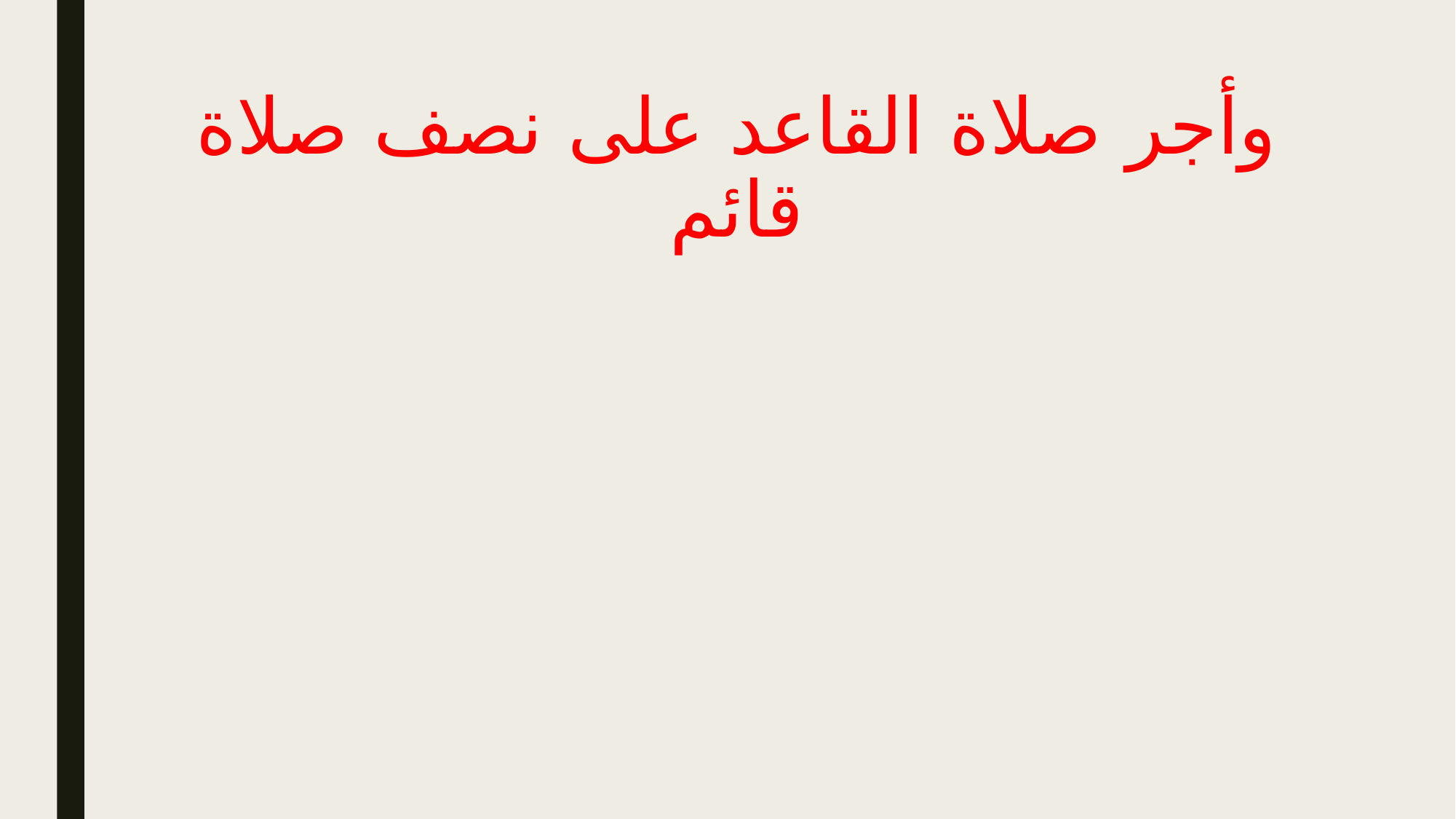

# وأجر صلاة القاعد على نصف صلاة قائم